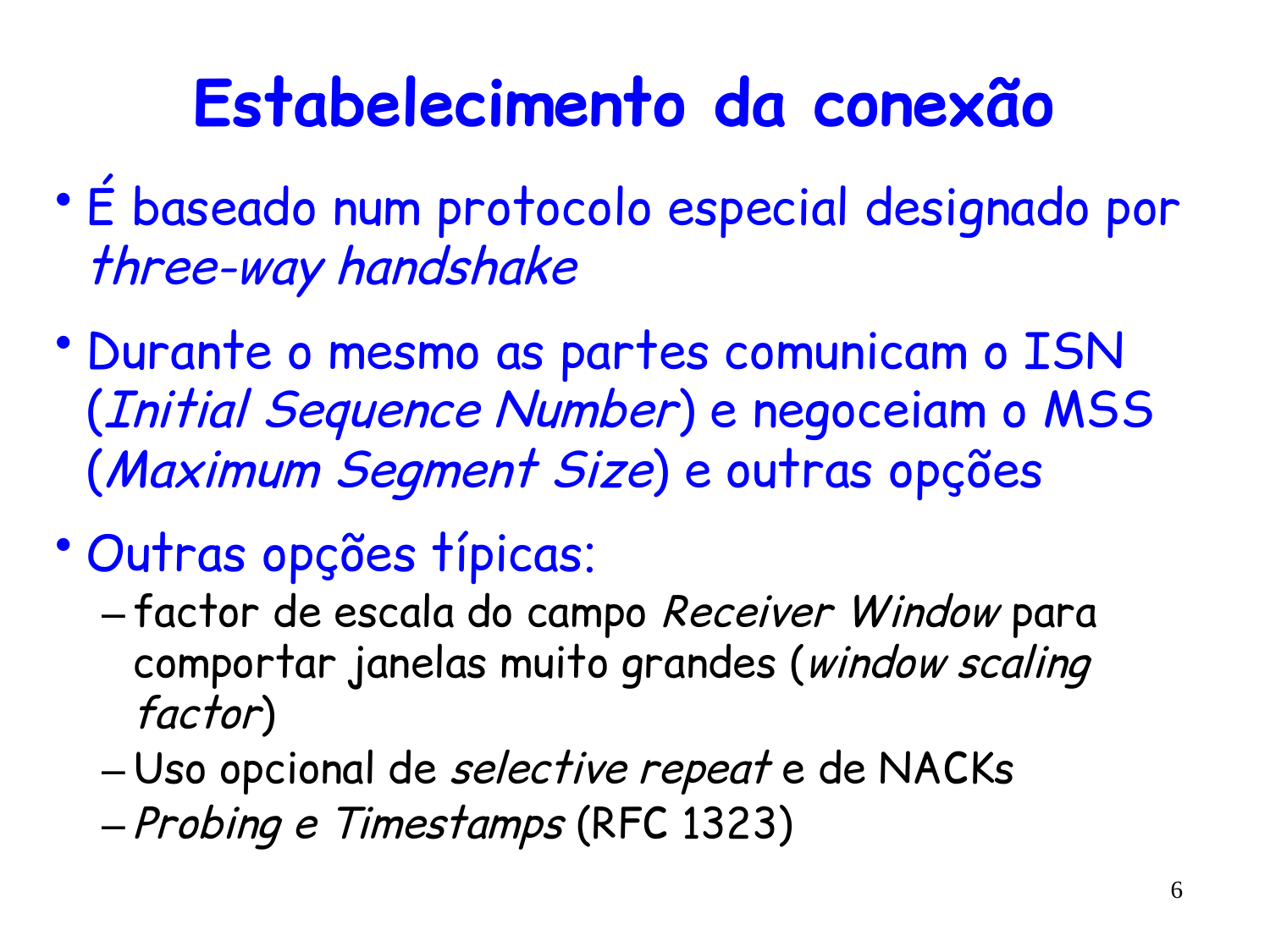

# Estabelecimento da conexão
É baseado num protocolo especial designado por three-way handshake
Durante o mesmo as partes comunicam o ISN (Initial Sequence Number) e negoceiam o MSS (Maximum Segment Size) e outras opções
Outras opções típicas:
factor de escala do campo Receiver Window para comportar janelas muito grandes (window scaling factor)
Uso opcional de selective repeat e de NACKs
Probing e Timestamps (RFC 1323)

6